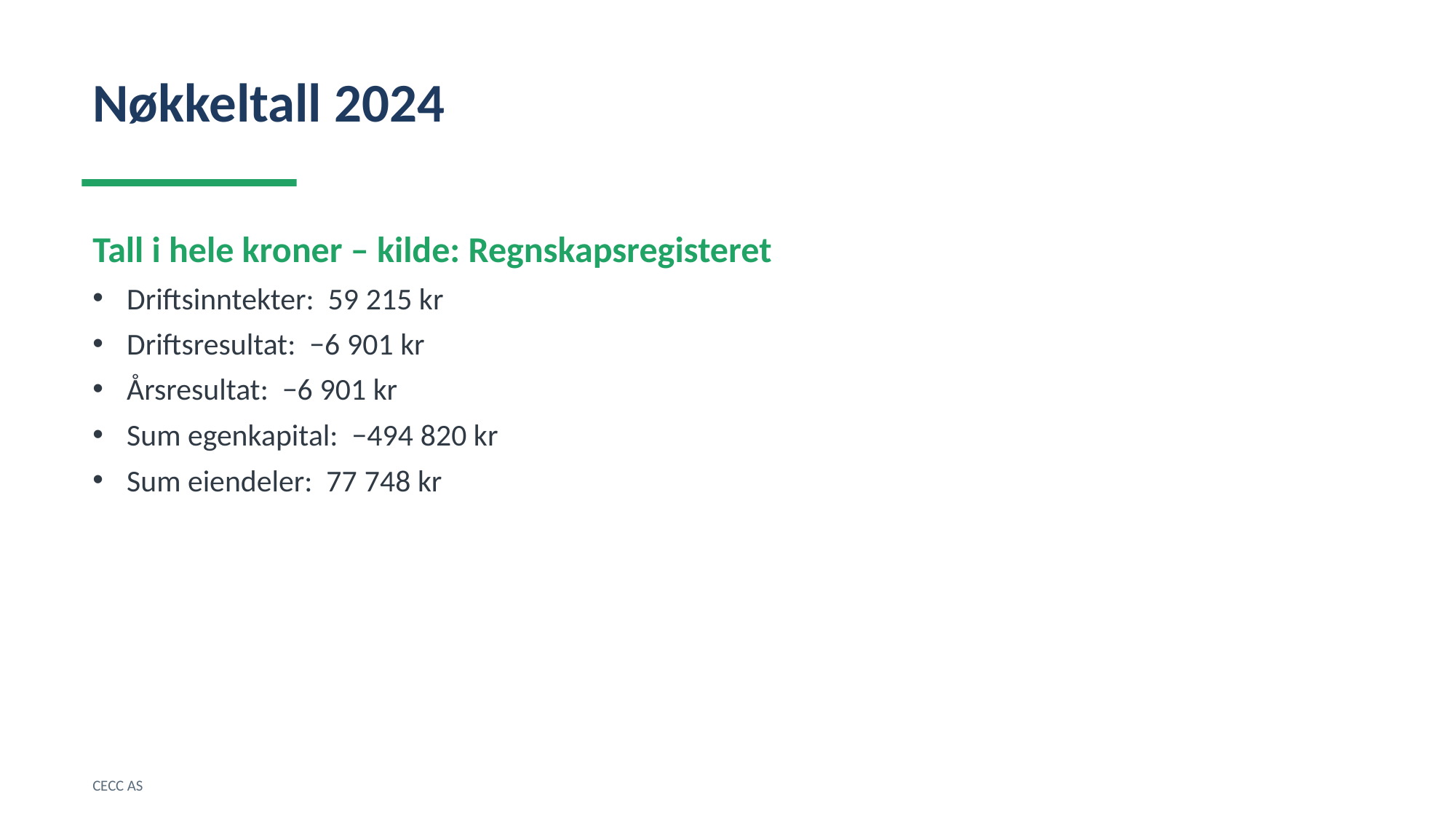

Nøkkeltall 2024

Tall i hele kroner – kilde: Regnskapsregisteret
Driftsinntekter:  59 215 kr
Driftsresultat:  −6 901 kr
Årsresultat:  −6 901 kr
Sum egenkapital:  −494 820 kr
Sum eiendeler:  77 748 kr
CECC AS